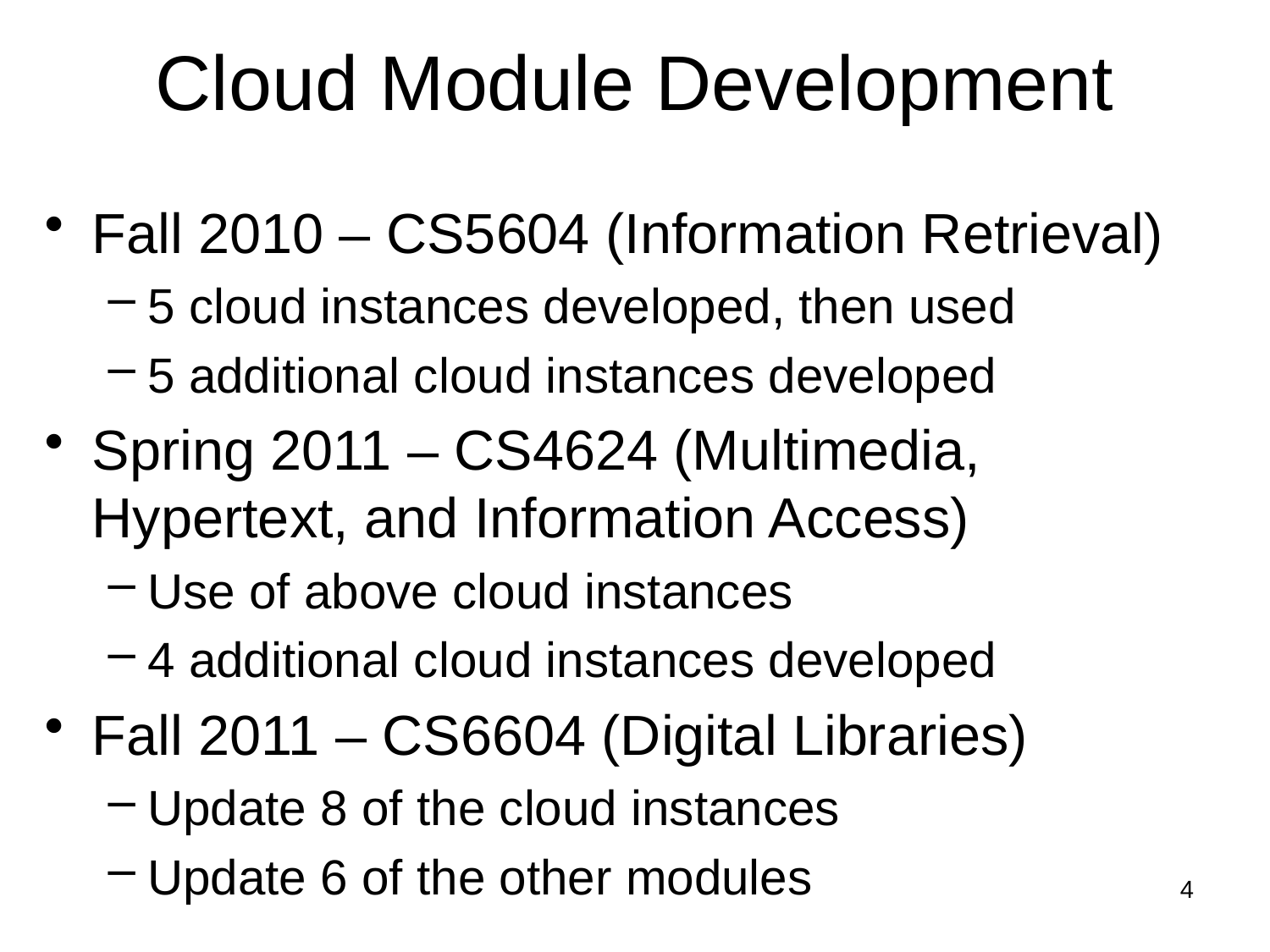

# Cloud Module Development
Fall 2010 – CS5604 (Information Retrieval)
5 cloud instances developed, then used
5 additional cloud instances developed
Spring 2011 – CS4624 (Multimedia, Hypertext, and Information Access)
Use of above cloud instances
4 additional cloud instances developed
Fall 2011 – CS6604 (Digital Libraries)
Update 8 of the cloud instances
Update 6 of the other modules
4